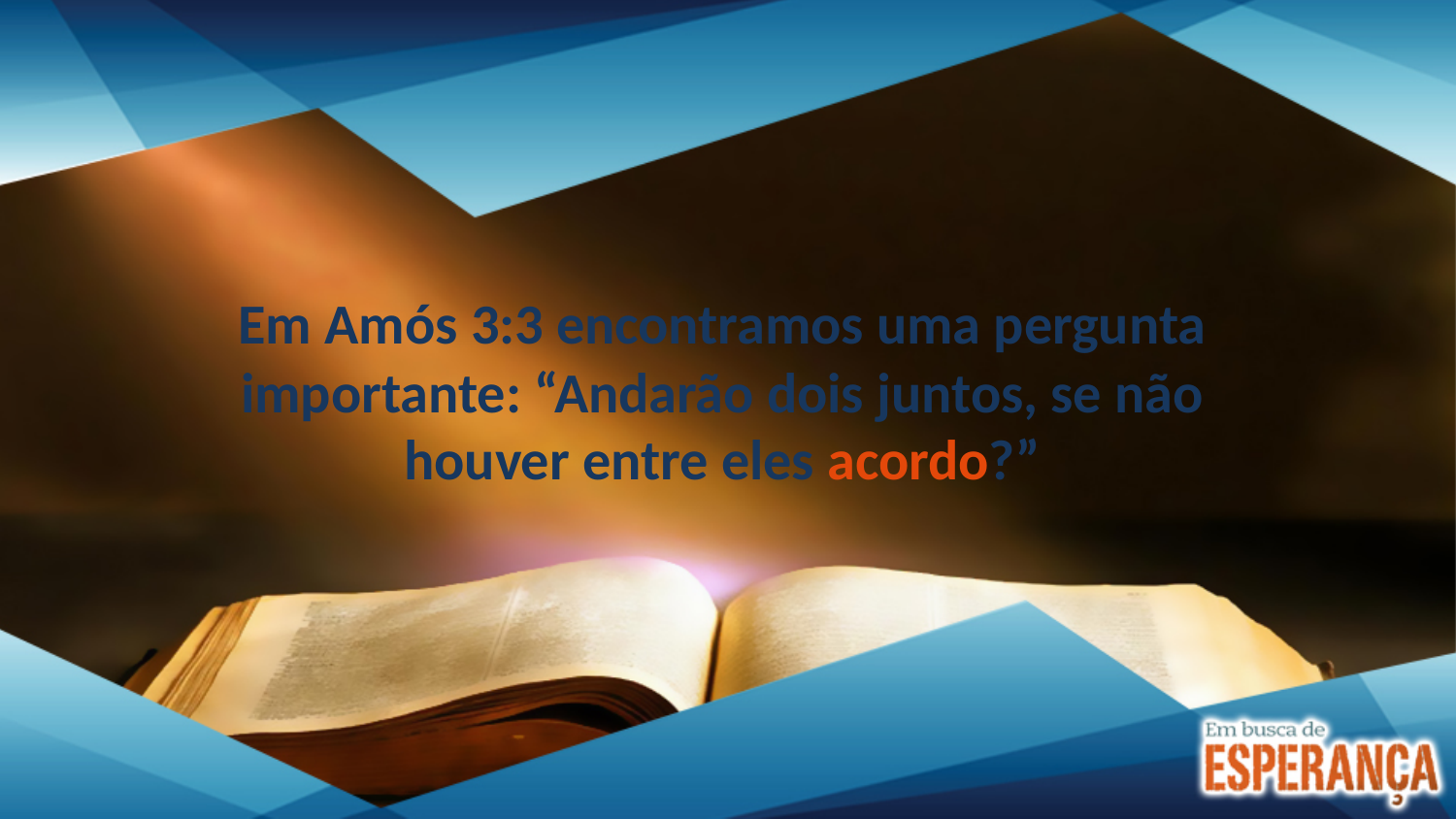

Em Amós 3:3 encontramos uma pergunta importante: “Andarão dois juntos, se não houver entre eles acordo?”